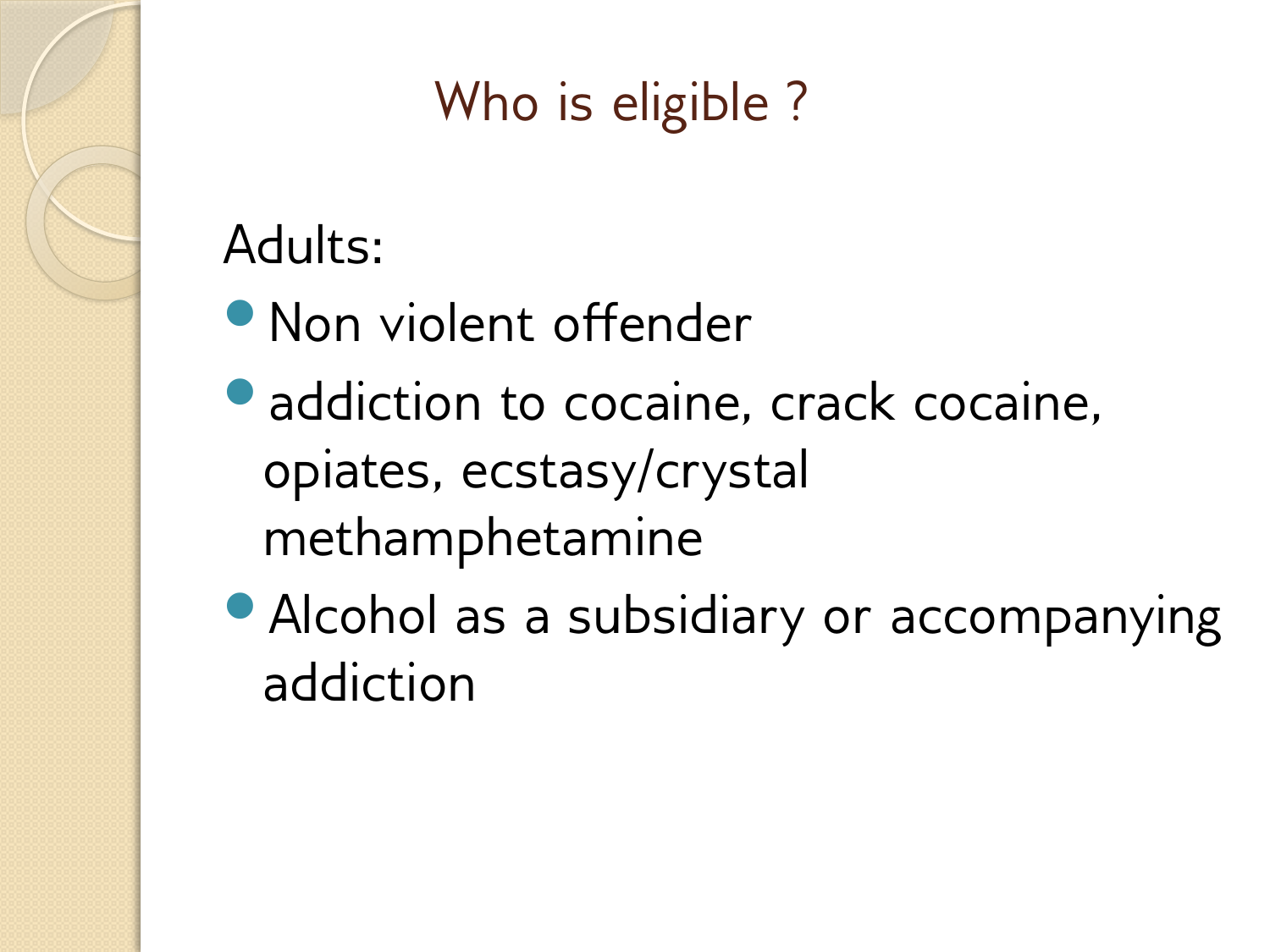

# Who is eligible ?
Adults:
Non violent offender
addiction to cocaine, crack cocaine, opiates, ecstasy/crystal methamphetamine
Alcohol as a subsidiary or accompanying addiction